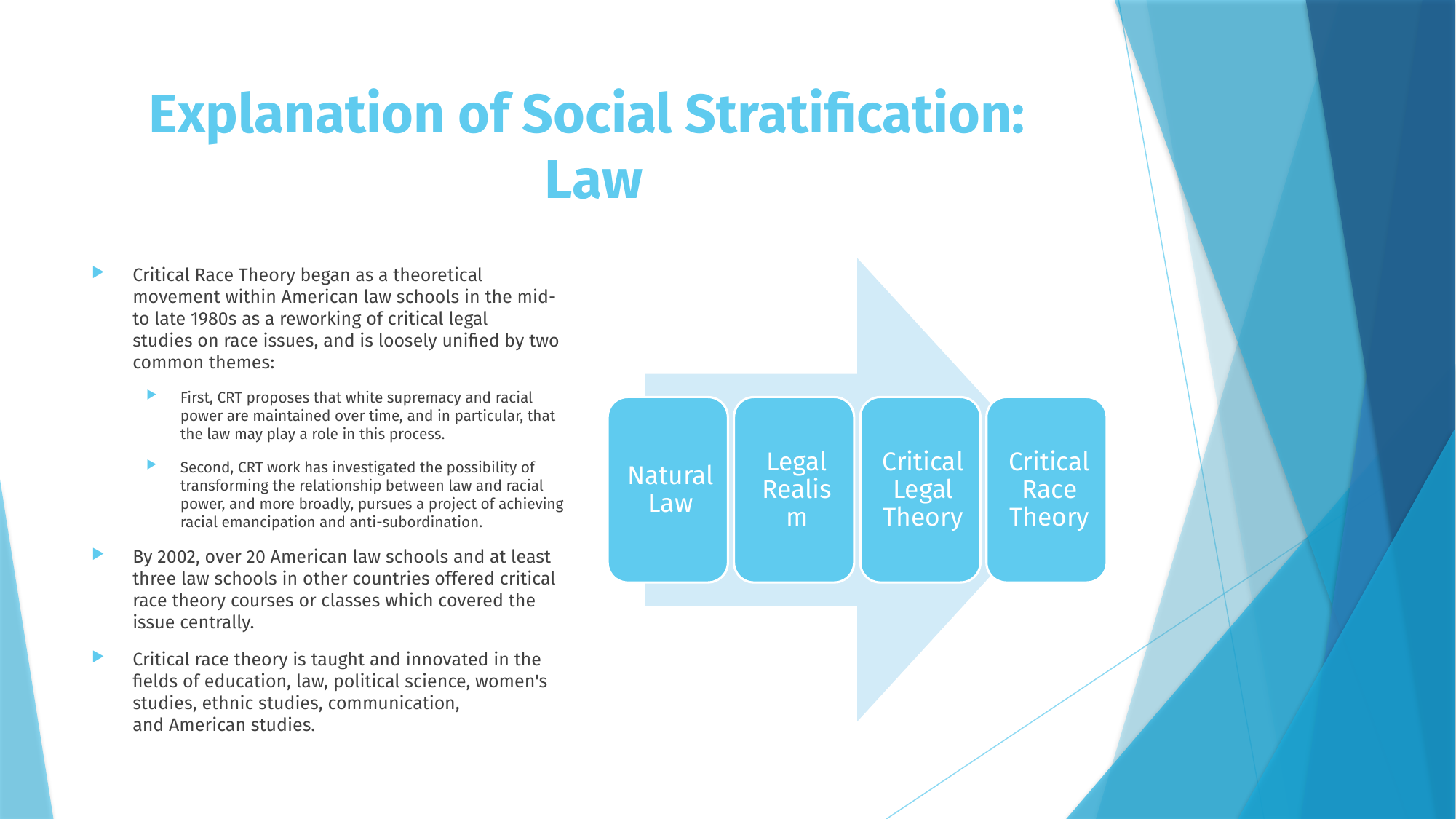

# Explanation of Social Stratification: Law
Natural Law
Legal Realism
Critical Legal Theory
Critical Race Theory
Critical Race Theory began as a theoretical movement within American law schools in the mid- to late 1980s as a reworking of critical legal studies on race issues, and is loosely unified by two common themes:
First, CRT proposes that white supremacy and racial power are maintained over time, and in particular, that the law may play a role in this process.
Second, CRT work has investigated the possibility of transforming the relationship between law and racial power, and more broadly, pursues a project of achieving racial emancipation and anti-subordination.
By 2002, over 20 American law schools and at least three law schools in other countries offered critical race theory courses or classes which covered the issue centrally.
Critical race theory is taught and innovated in the fields of education, law, political science, women's studies, ethnic studies, communication, and American studies.